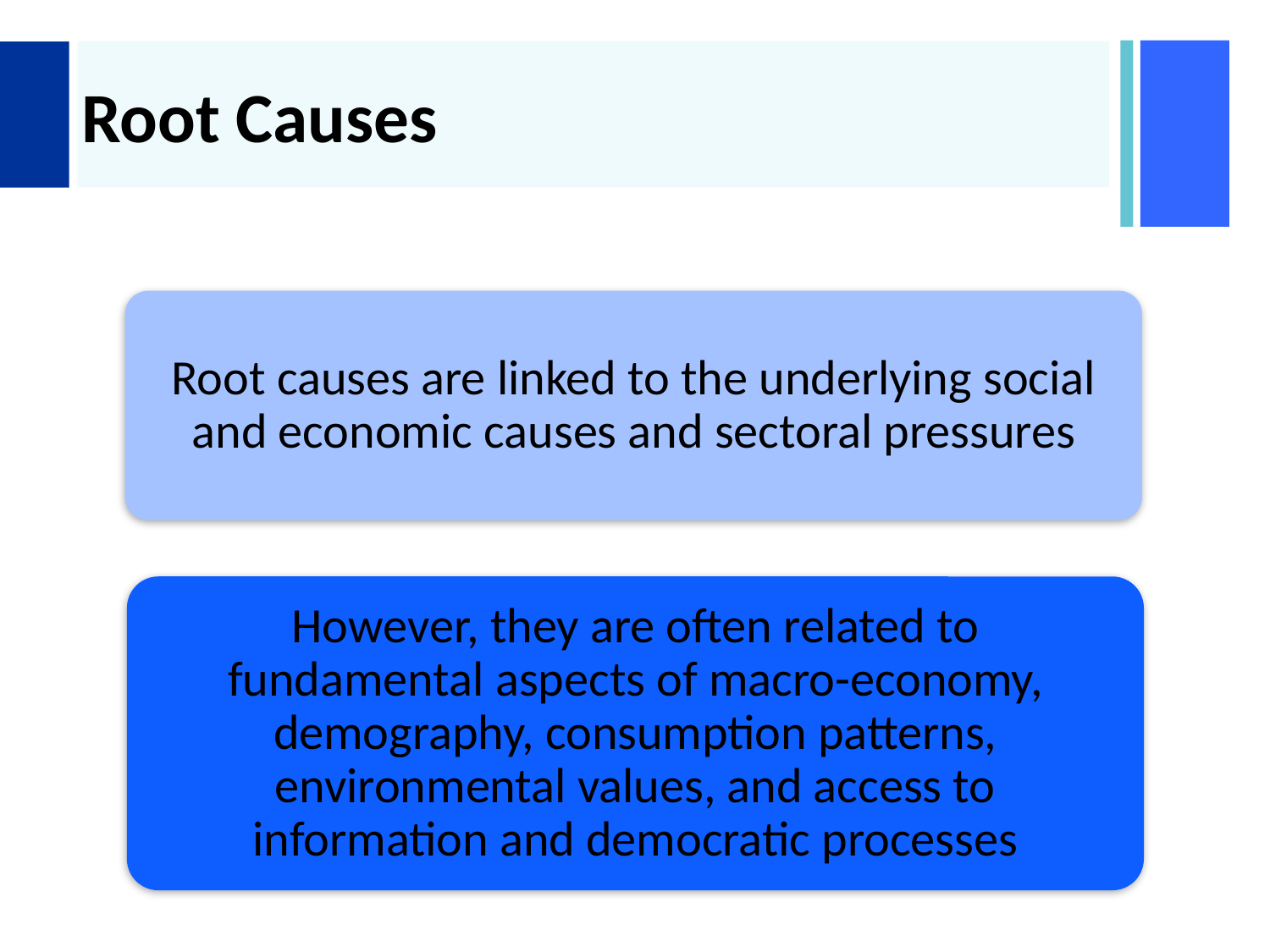

# Root Causes

Root causes are linked to the underlying social and economic causes and sectoral pressures

However, they are often related to fundamental aspects of macro-economy, demography, consumption patterns, environmental values, and access to information and democratic processes